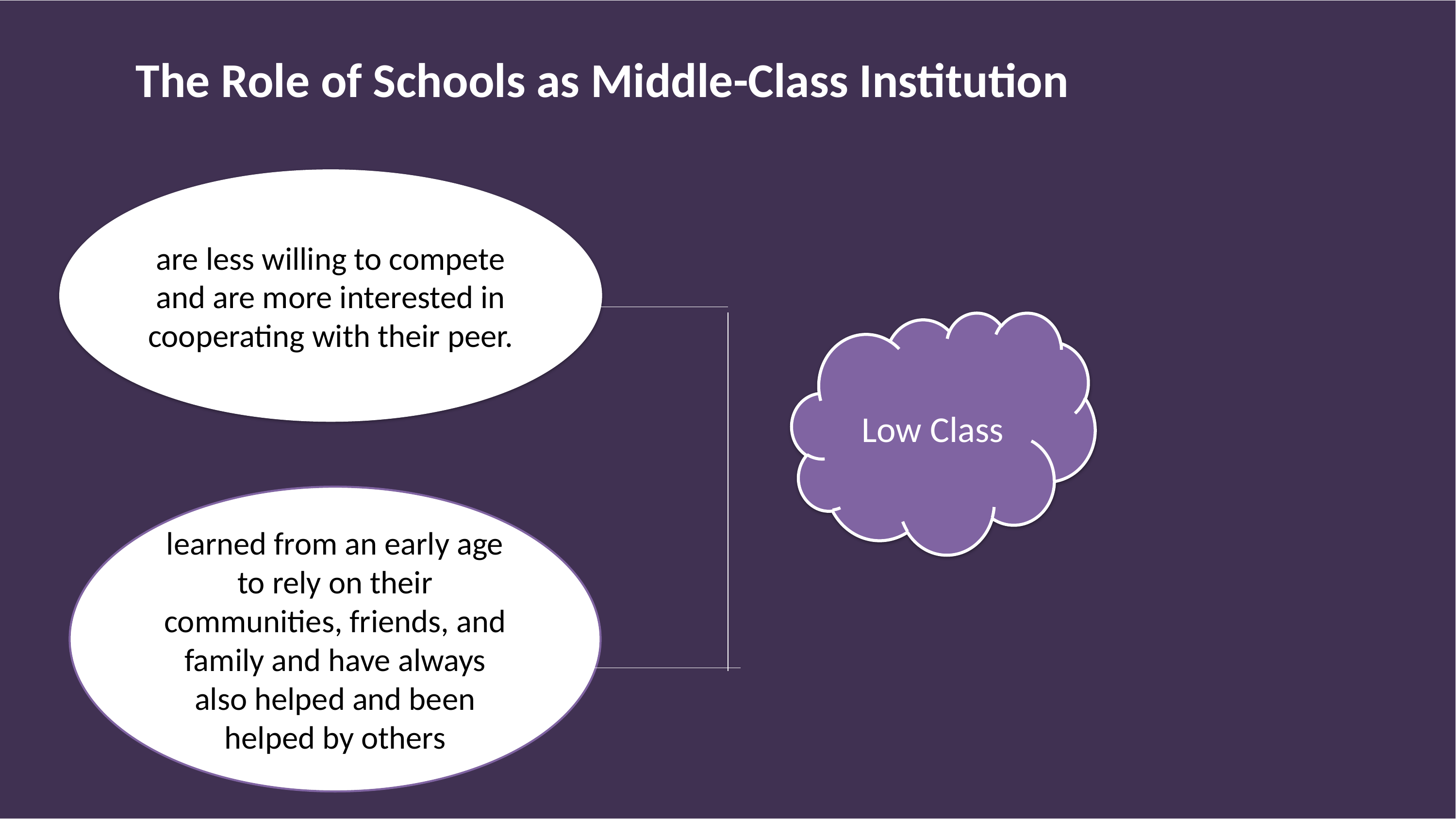

The Role of Schools as Middle-Class Institution
are less willing to compete and are more interested in cooperating with their peer.

Low Class
learned from an early age to rely on their communities, friends, and family and have always also helped and been helped by others